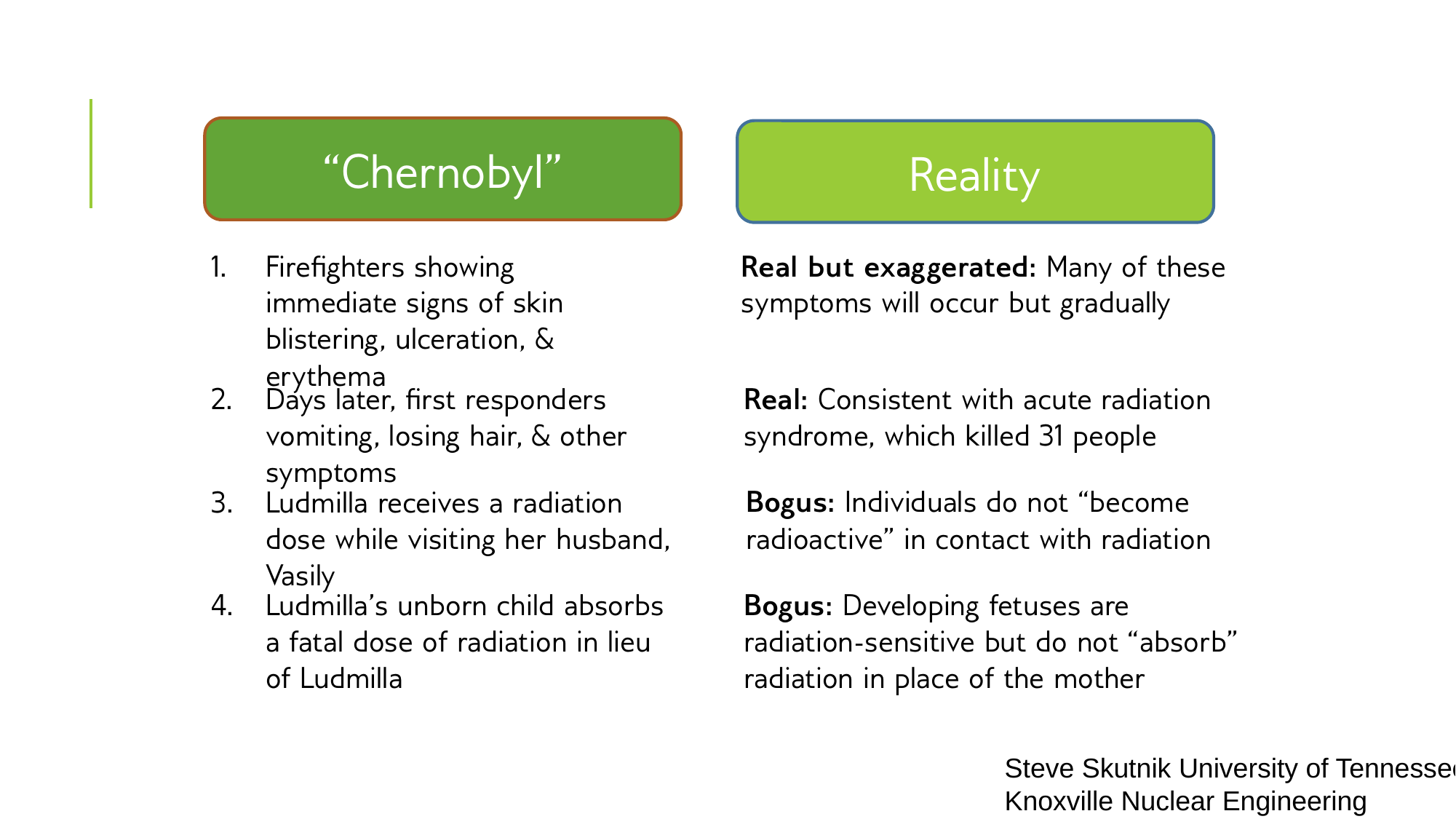

“Chernobyl”
Reality
Firefighters showing immediate signs of skin blistering, ulceration, & erythema
Real but exaggerated: Many of these symptoms will occur but gradually
Days later, first responders vomiting, losing hair, & other symptoms
Real: Consistent with acute radiation syndrome, which killed 31 people
Ludmilla receives a radiation dose while visiting her husband, Vasily
Bogus: Individuals do not “become radioactive” in contact with radiation
Ludmilla’s unborn child absorbs a fatal dose of radiation in lieu of Ludmilla
Bogus: Developing fetuses are radiation-sensitive but do not “absorb” radiation in place of the mother
Steve Skutnik University of Tennessee Knoxville Nuclear Engineering Professor